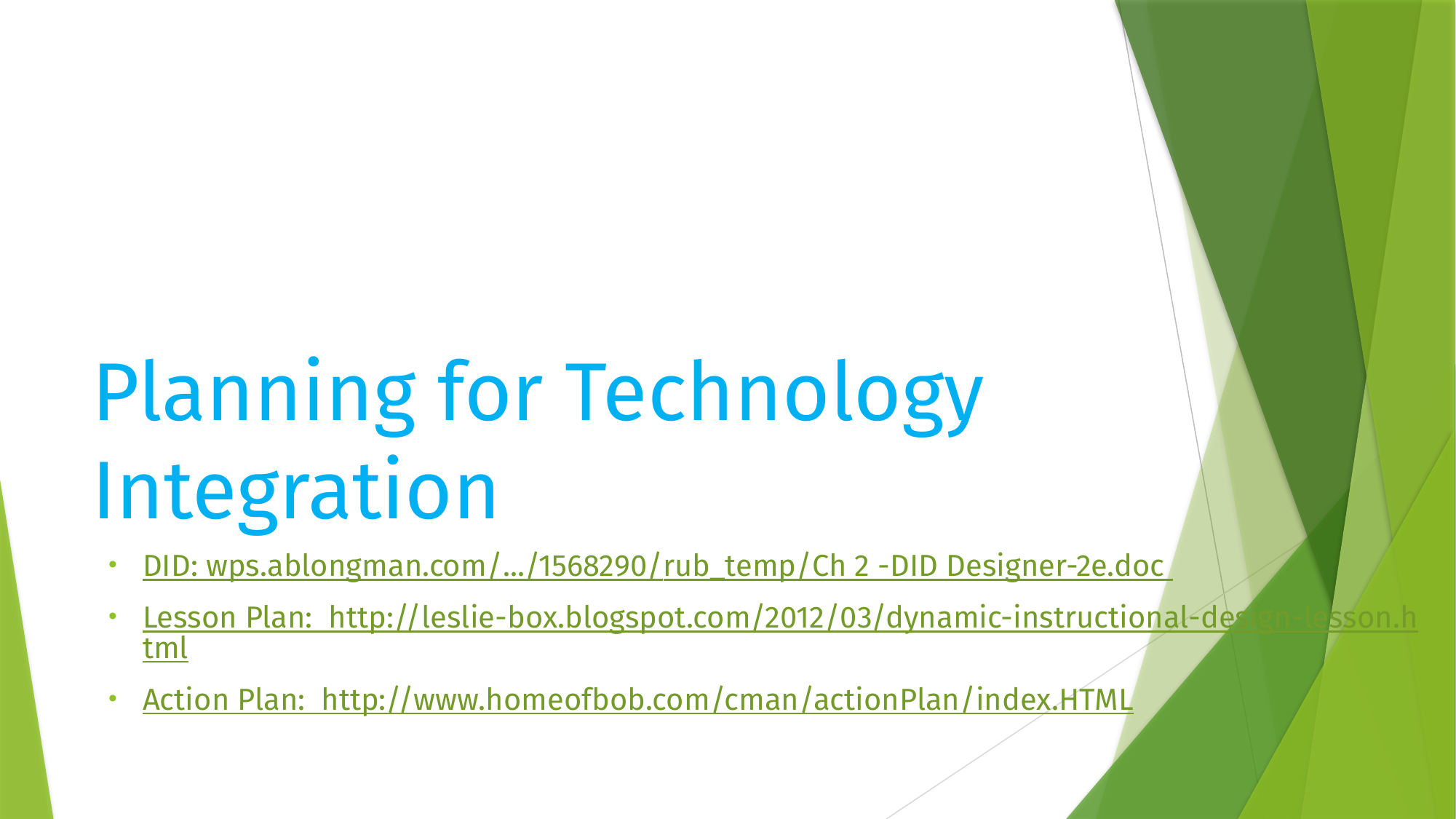

# Planning for Technology Integration
DID: wps.ablongman.com/.../1568290/rub_temp/Ch 2 -DID Designer-2e.doc
Lesson Plan:  http://leslie-box.blogspot.com/2012/03/dynamic-instructional-design-lesson.html
Action Plan:  http://www.homeofbob.com/cman/actionPlan/index.HTML